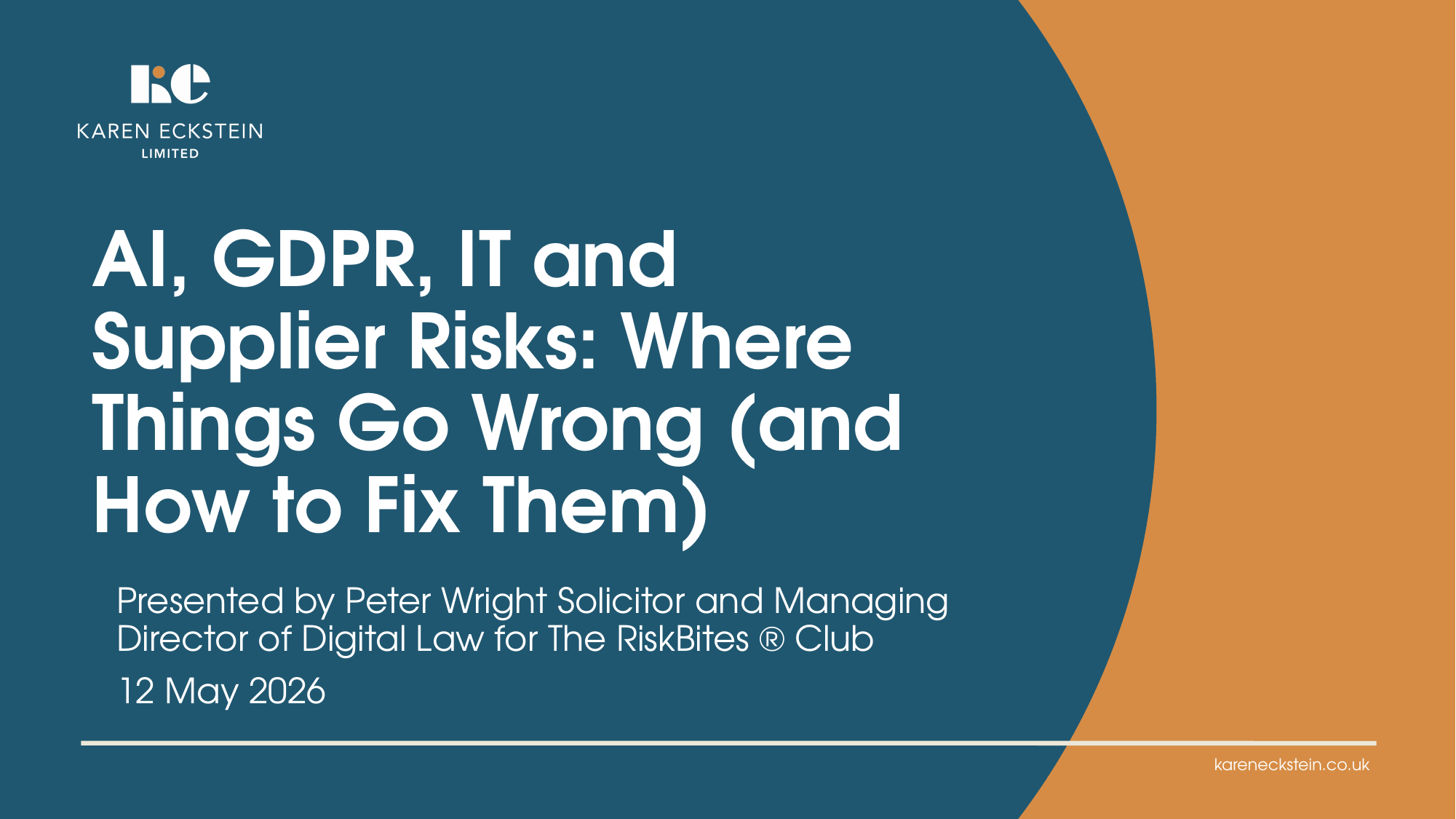

# AI, GDPR, IT and Supplier Risks: Where Things Go Wrong (and How to Fix Them)
Presented by Peter Wright Solicitor and Managing Director of Digital Law for The RiskBites ® Club​​
12 May 2026